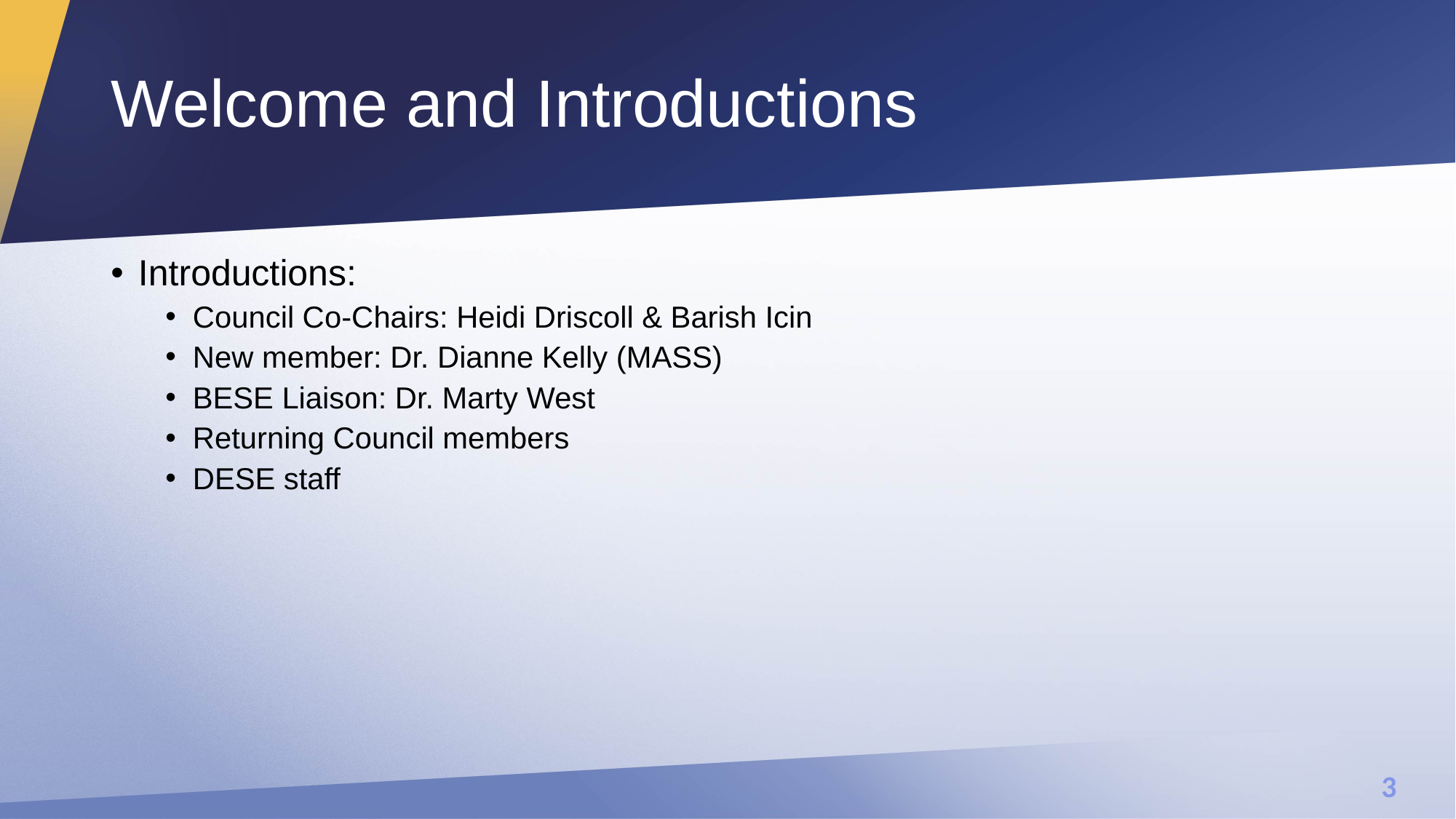

# Welcome and Introductions
Introductions:
Council Co-Chairs: Heidi Driscoll & Barish Icin
New member: Dr. Dianne Kelly (MASS)
BESE Liaison: Dr. Marty West
Returning Council members
DESE staff